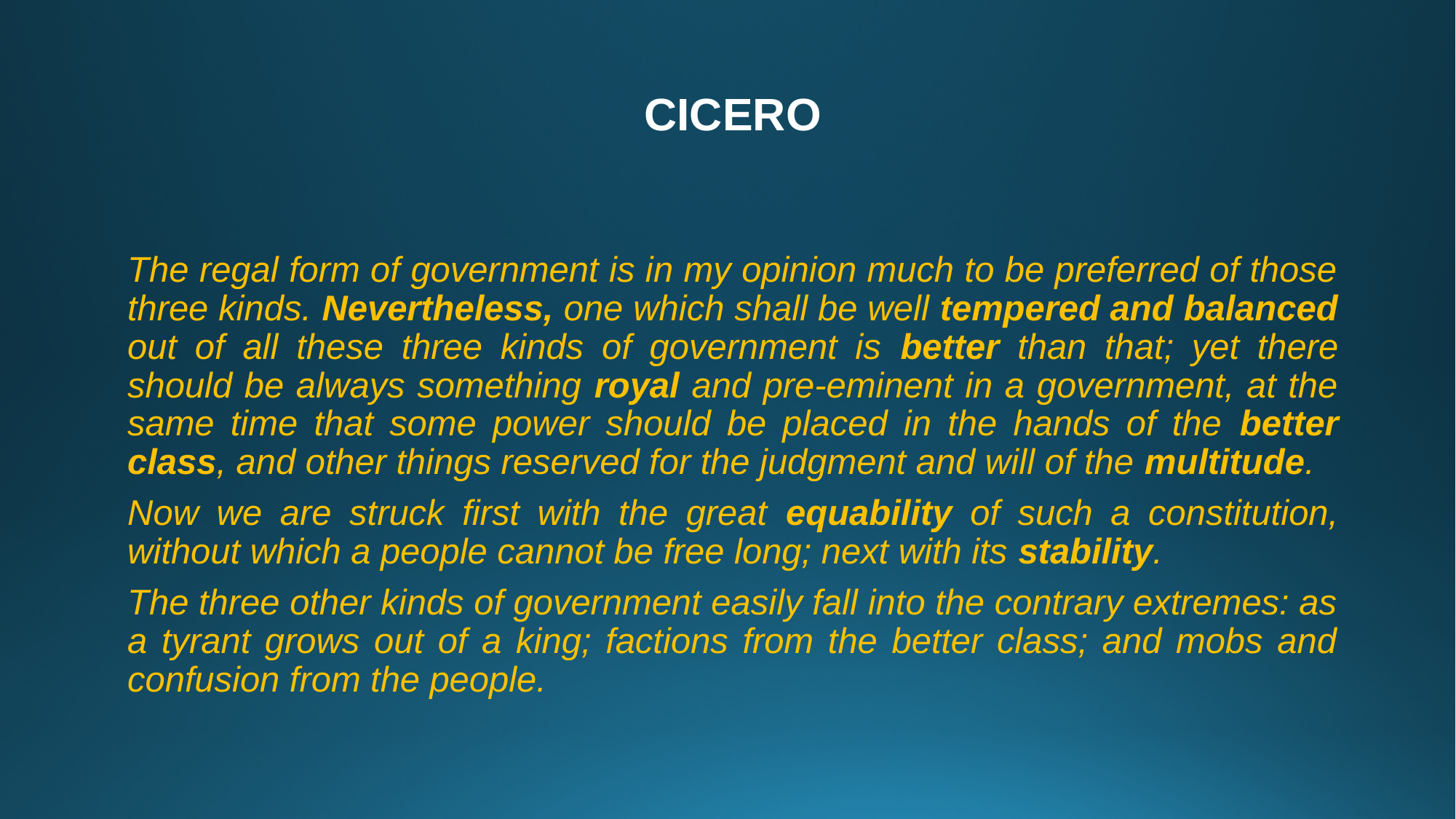

CICERO
The regal form of government is in my opinion much to be preferred of those three kinds. Nevertheless, one which shall be well tempered and balanced out of all these three kinds of government is better than that; yet there should be always something royal and pre-eminent in a government, at the same time that some power should be placed in the hands of the better class, and other things reserved for the judgment and will of the multitude.
Now we are struck first with the great equability of such a constitution, without which a people cannot be free long; next with its stability.
The three other kinds of government easily fall into the contrary extremes: as a tyrant grows out of a king; factions from the better class; and mobs and confusion from the people.